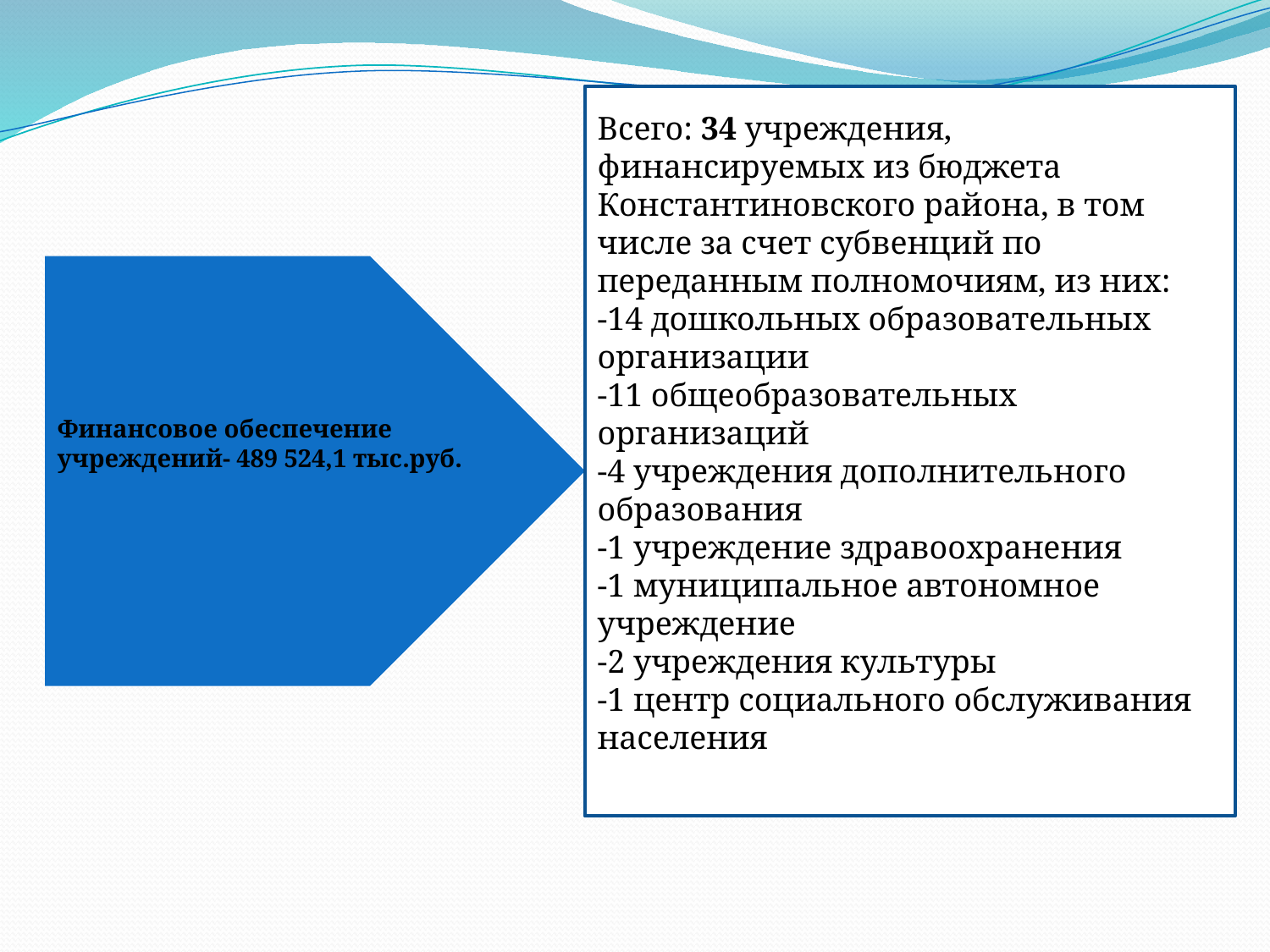

Всего: 34 учреждения, финансируемых из бюджета Константиновского района, в том числе за счет субвенций по переданным полномочиям, из них:
-14 дошкольных образовательных организации
-11 общеобразовательных организаций
-4 учреждения дополнительного образования
-1 учреждение здравоохранения
-1 муниципальное автономное учреждение
-2 учреждения культуры
-1 центр социального обслуживания населения

Финансовое обеспечение учреждений- 489 524,1 тыс.руб.